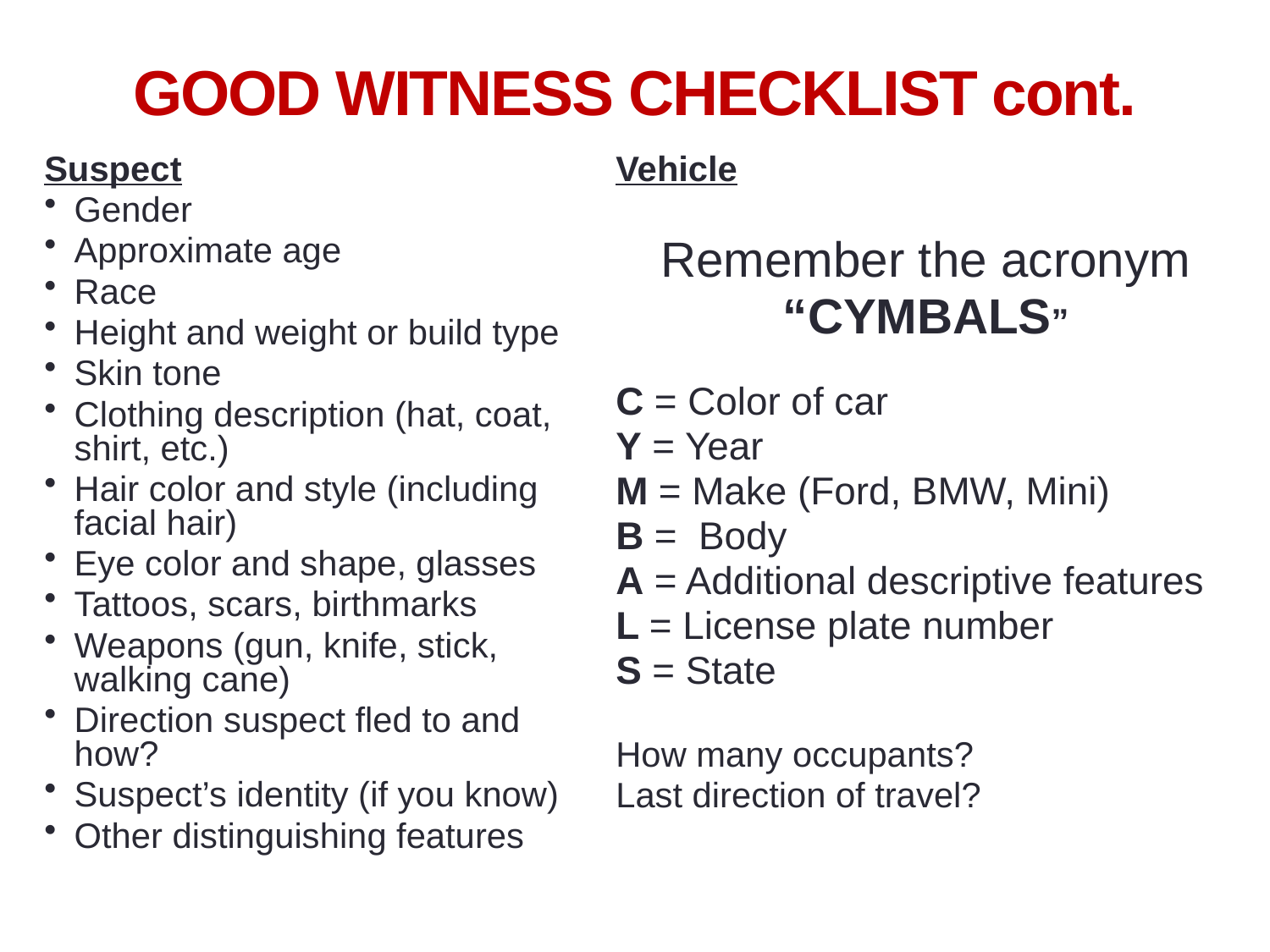

39
# GOOD WITNESS CHECKLIST cont.
Suspect
Gender
Approximate age
Race
Height and weight or build type
Skin tone
Clothing description (hat, coat, shirt, etc.)
Hair color and style (including facial hair)
Eye color and shape, glasses
Tattoos, scars, birthmarks
Weapons (gun, knife, stick, walking cane)
Direction suspect fled to and how?
Suspect’s identity (if you know)
Other distinguishing features

Vehicle

Remember the acronym
“CYMBALS”
C = Color of car
Y = Year
M = Make (Ford, BMW, Mini)
B =  Body
A = Additional descriptive features
L = License plate number
S = State

How many occupants?
Last direction of travel?